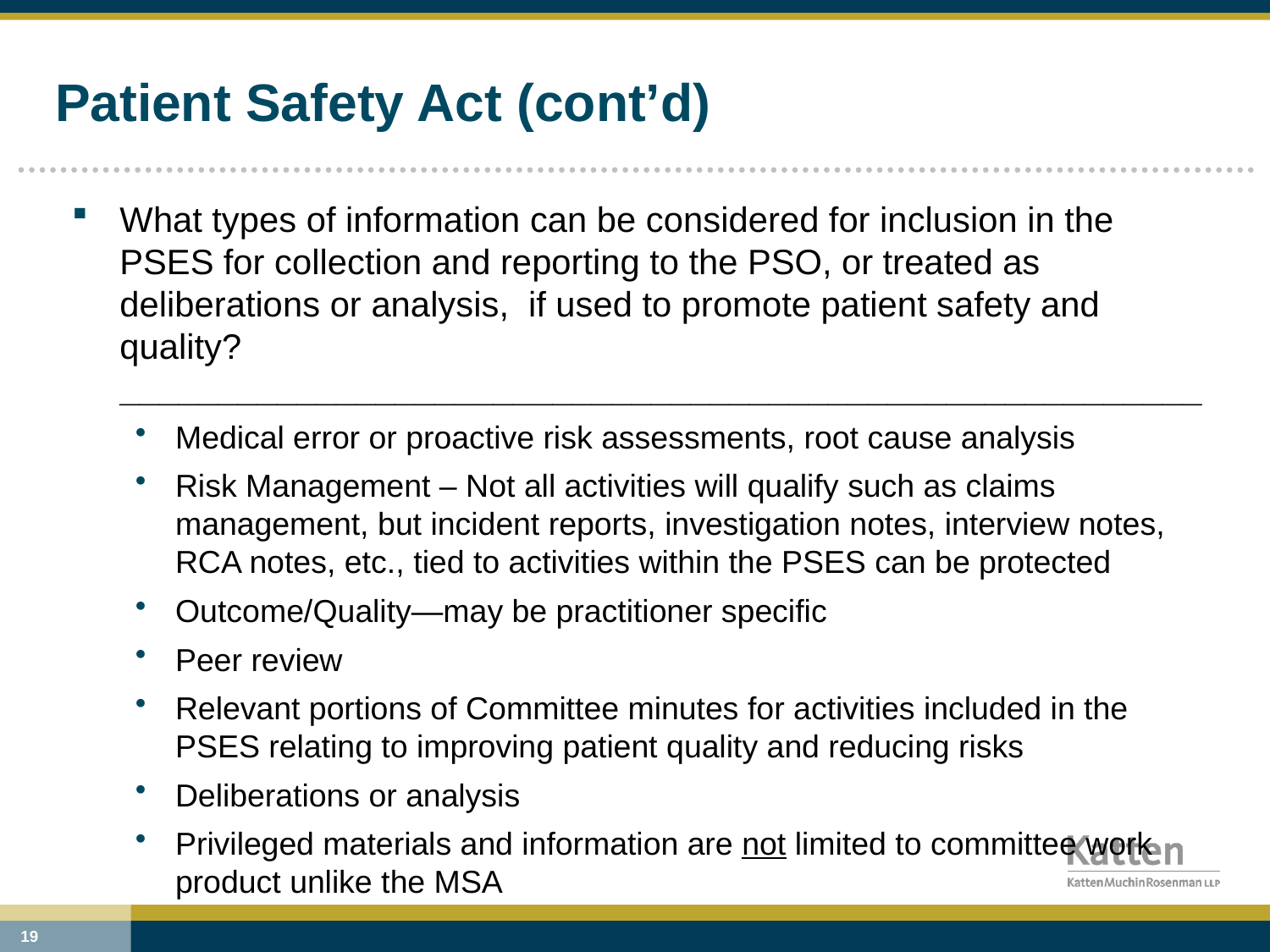

# Patient Safety Act (cont’d)
What types of information can be considered for inclusion in the PSES for collection and reporting to the PSO, or treated as deliberations or analysis,  if used to promote patient safety and quality?
_______________________________________________________
Medical error or proactive risk assessments, root cause analysis
Risk Management – Not all activities will qualify such as claims management, but incident reports, investigation notes, interview notes, RCA notes, etc., tied to activities within the PSES can be protected
Outcome/Quality—may be practitioner specific
Peer review
Relevant portions of Committee minutes for activities included in the PSES relating to improving patient quality and reducing risks
Deliberations or analysis
Privileged materials and information are not limited to committee work product unlike the MSA